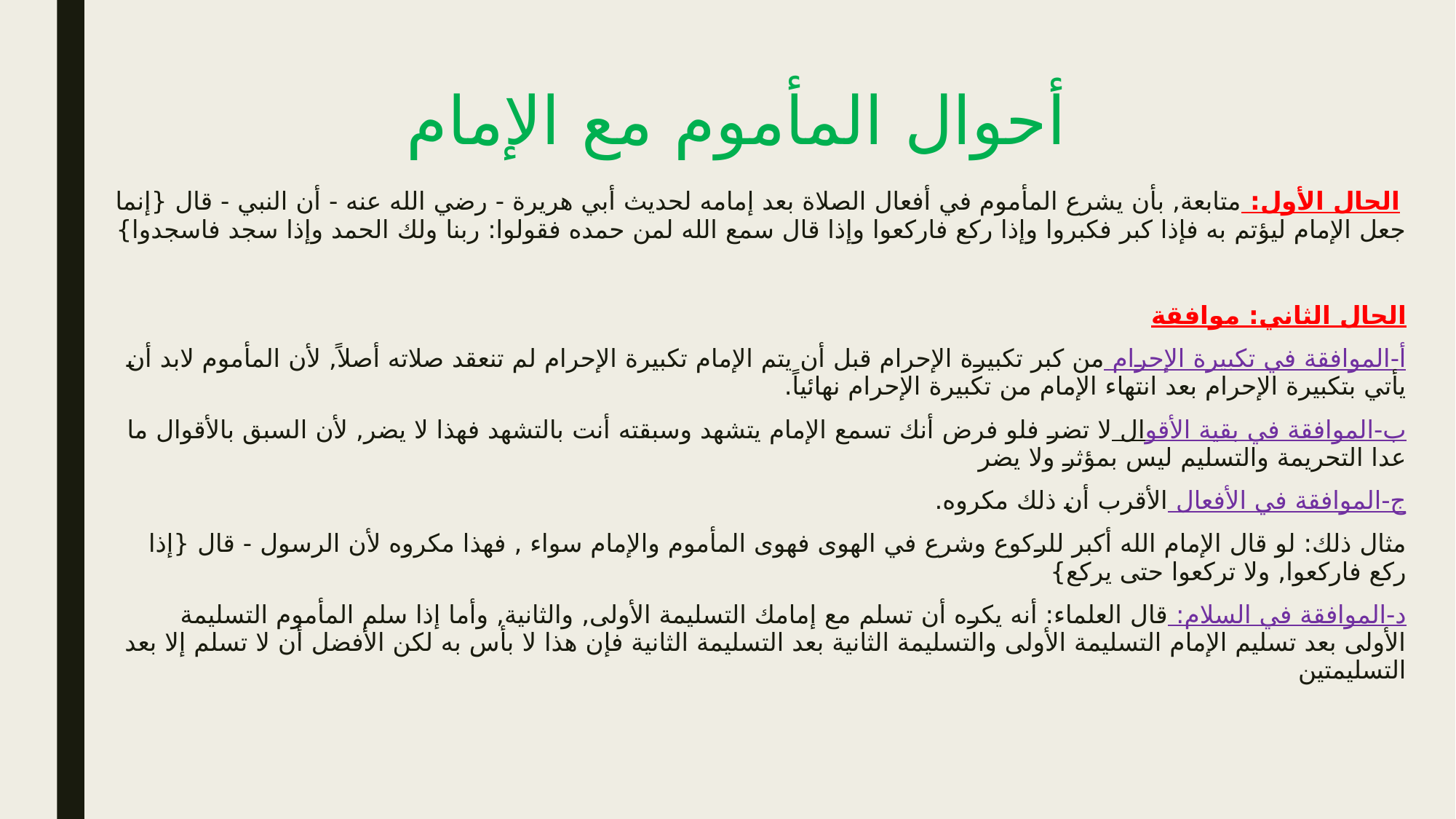

# أحوال المأموم مع الإمام
 الحال الأول: متابعة, بأن يشرع المأموم في أفعال الصلاة بعد إمامه لحديث أبي هريرة - رضي الله عنه - أن النبي - قال {إنما جعل الإمام ليؤتم به فإذا كبر فكبروا وإذا ركع فاركعوا وإذا قال سمع الله لمن حمده فقولوا: ربنا ولك الحمد وإذا سجد فاسجدوا}

الحال الثاني: موافقة
أ-الموافقة في تكبيرة الإحرام من كبر تكبيرة الإحرام قبل أن يتم الإمام تكبيرة الإحرام لم تنعقد صلاته أصلاً, لأن المأموم لابد أن يأتي بتكبيرة الإحرام بعد انتهاء الإمام من تكبيرة الإحرام نهائياً.
ب-الموافقة في بقية الأقوال لا تضر فلو فرض أنك تسمع الإمام يتشهد وسبقته أنت بالتشهد فهذا لا يضر, لأن السبق بالأقوال ما عدا التحريمة والتسليم ليس بمؤثر ولا يضر
ج-الموافقة في الأفعال الأقرب أن ذلك مكروه.
مثال ذلك: لو قال الإمام الله أكبر للركوع وشرع في الهوى فهوى المأموم والإمام سواء , فهذا مكروه لأن الرسول - قال {إذا ركع فاركعوا, ولا تركعوا حتى يركع}
د-الموافقة في السلام: قال العلماء: أنه يكره أن تسلم مع إمامك التسليمة الأولى, والثانية, وأما إذا سلم المأموم التسليمة الأولى بعد تسليم الإمام التسليمة الأولى والتسليمة الثانية بعد التسليمة الثانية فإن هذا لا بأس به لكن الأفضل أن لا تسلم إلا بعد التسليمتين